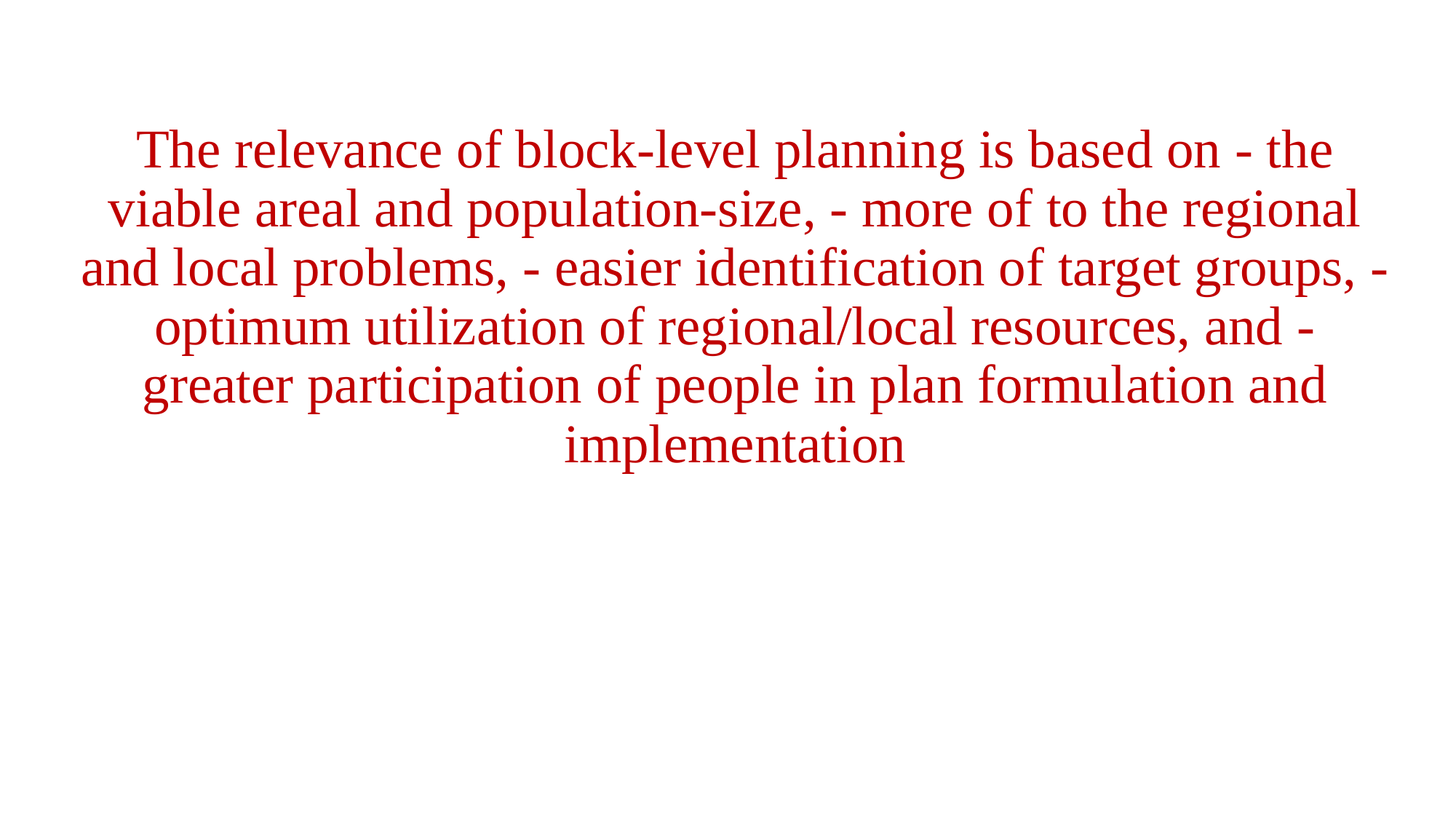

The relevance of block-level planning is based on - the viable areal and population-size, - more of to the regional and local problems, - easier identification of target groups, - optimum utilization of regional/local resources, and - greater participation of people in plan formulation and implementation